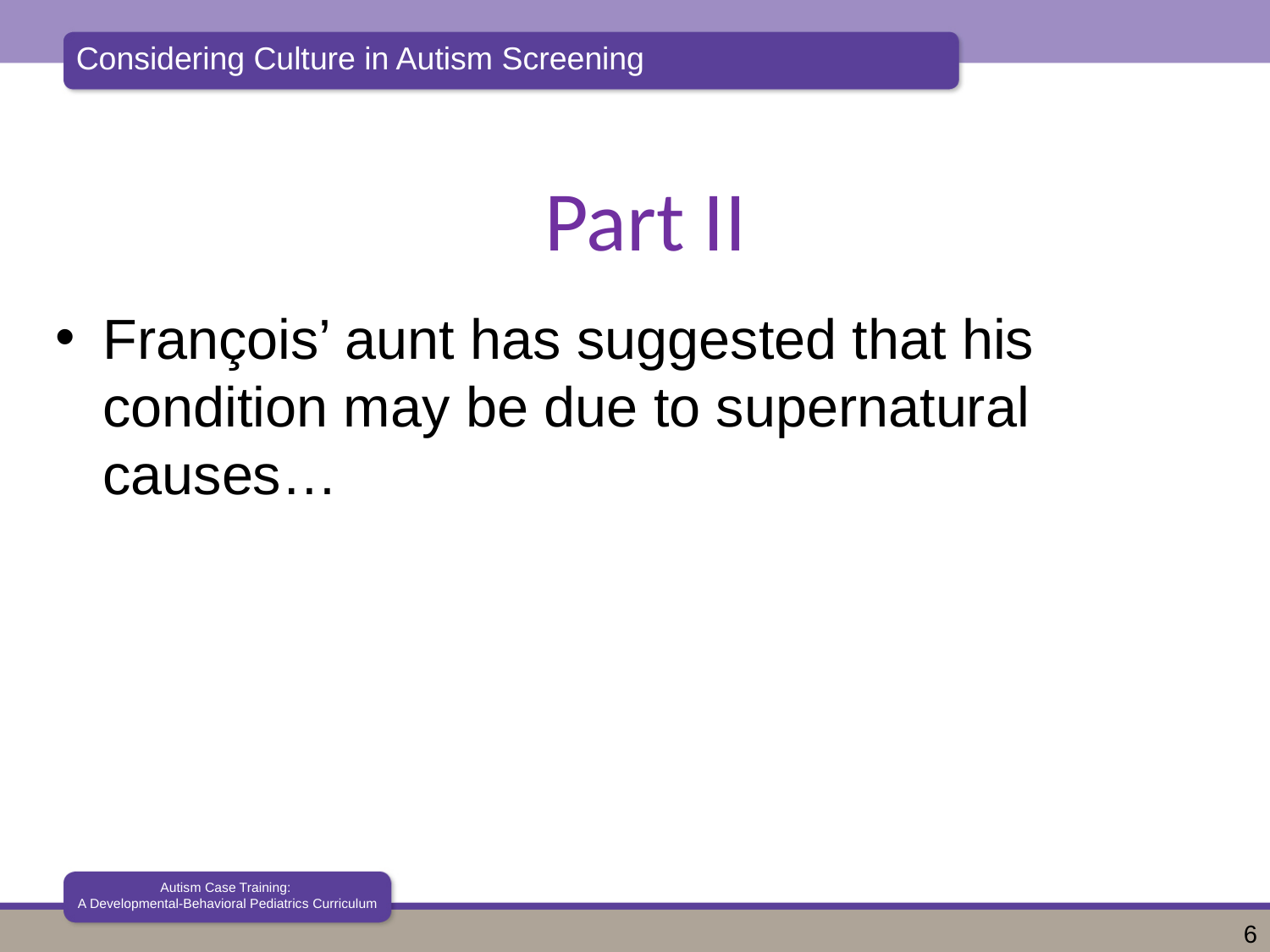

# Part II
François’ aunt has suggested that his condition may be due to supernatural causes…